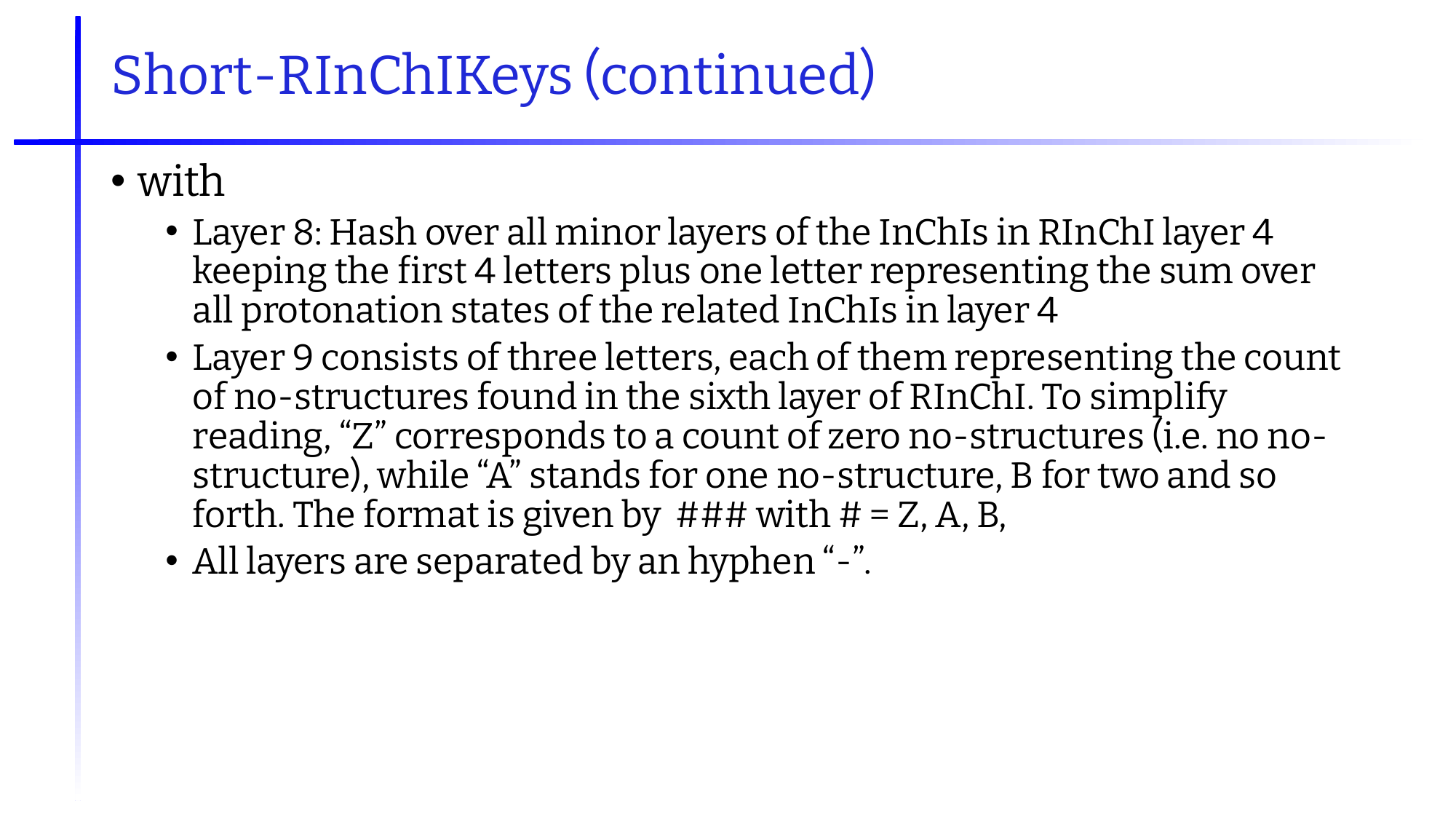

# Short-RInChIKeys (continued)
with
Layer 8: Hash over all minor layers of the InChIs in RInChI layer 4 keeping the first 4 letters plus one letter representing the sum over all protonation states of the related InChIs in layer 4
Layer 9 consists of three letters, each of them representing the count of no-structures found in the sixth layer of RInChI. To simplify reading, “Z” corresponds to a count of zero no-structures (i.e. no no-structure), while “A” stands for one no-structure, B for two and so forth. The format is given by  ### with # = Z, A, B,
All layers are separated by an hyphen “-”.